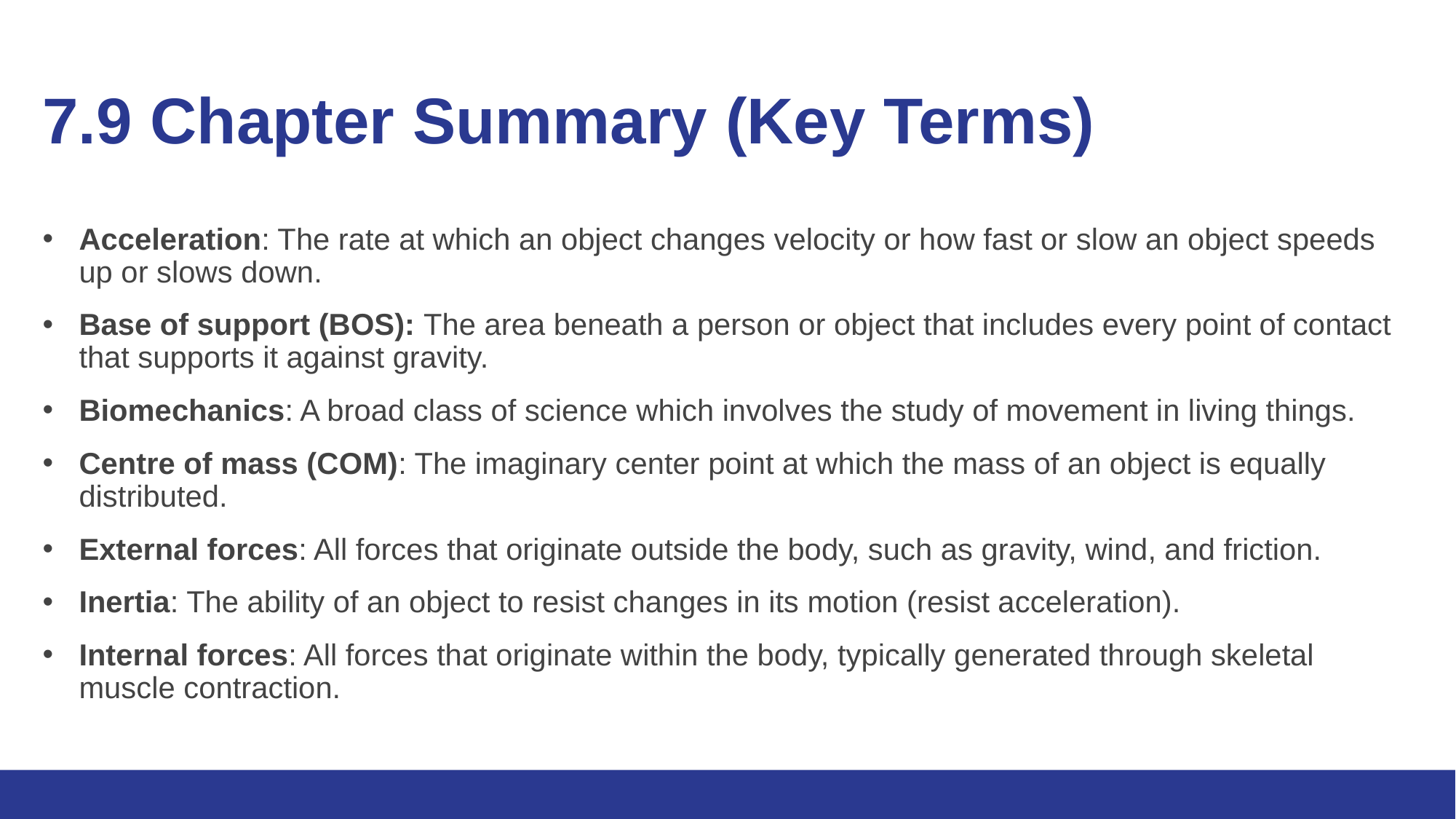

# 7.9 Chapter Summary (Key Terms) 1/3
Acceleration: The rate at which an object changes velocity or how fast or slow an object speeds up or slows down.
Base of support (BOS): The area beneath a person or object that includes every point of contact that supports it against gravity.
Biomechanics: A broad class of science which involves the study of movement in living things.
Centre of mass (COM): The imaginary center point at which the mass of an object is equally distributed.
External forces: All forces that originate outside the body, such as gravity, wind, and friction.
Inertia: The ability of an object to resist changes in its motion (resist acceleration).
Internal forces: All forces that originate within the body, typically generated through skeletal muscle contraction.